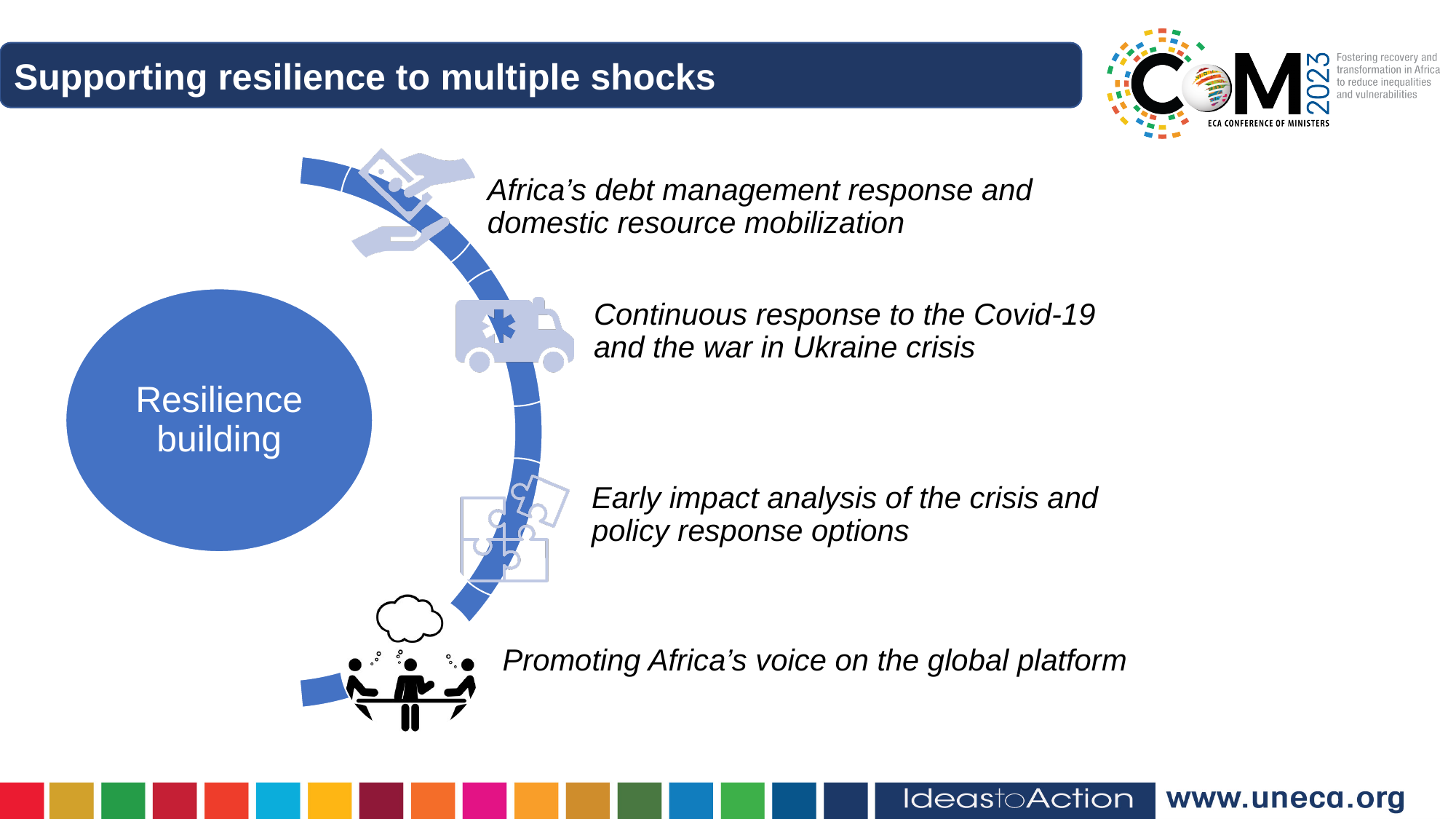

Supporting resilience to multiple shocks
Resilience building
Africa’s debt management response and domestic resource mobilization
Continuous response to the Covid-19 and the war in Ukraine crisis
Early impact analysis of the crisis and policy response options
Promoting Africa’s voice on the global platform
Title